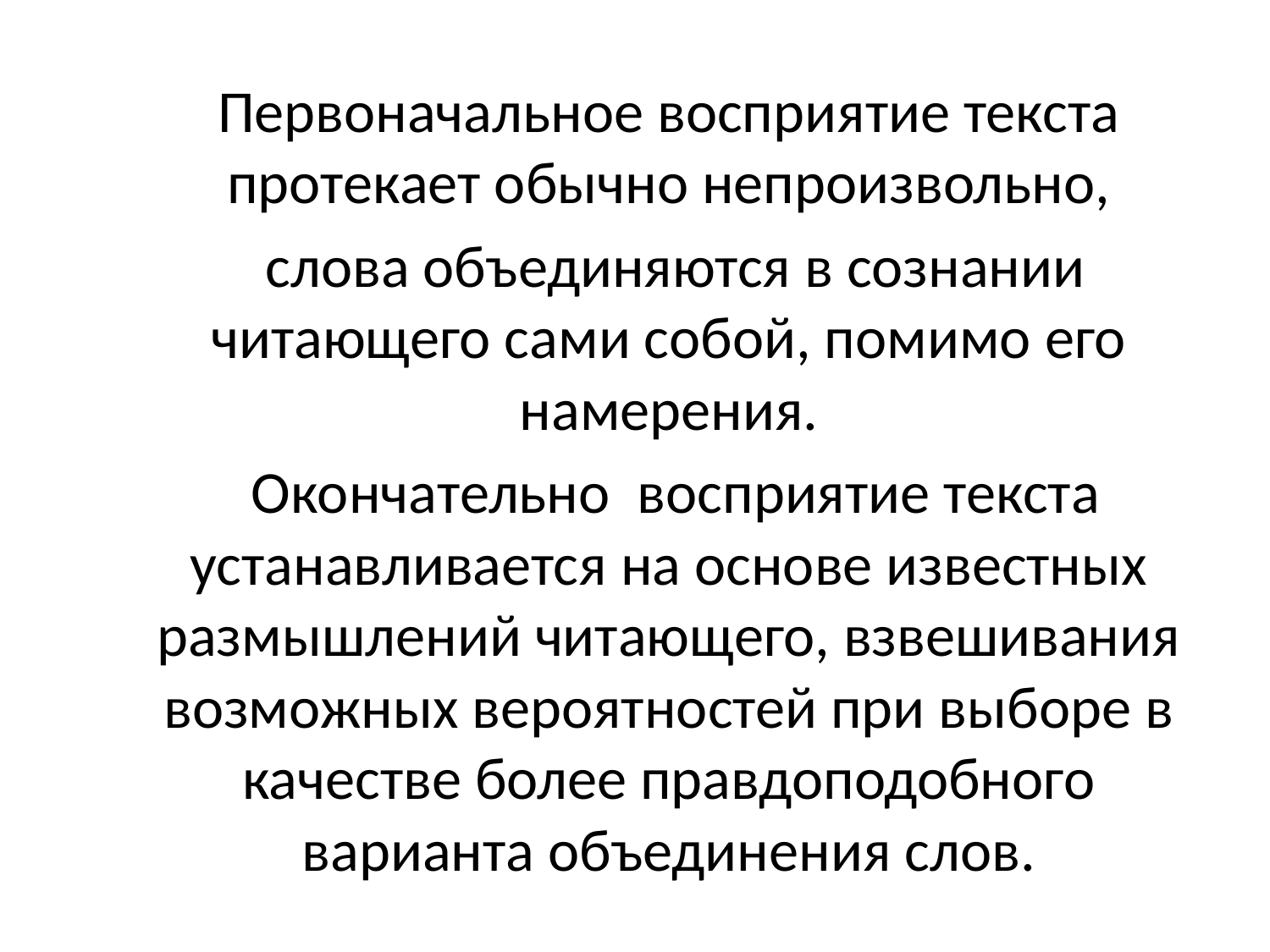

Первоначальное восприятие текста протекает обычно непроизвольно,
	 слова объединяются в сознании читающего сами собой, помимо его намерения.
	 Окончательно  восприятие текста устанавливается на основе известных размышлений читающего, взвешивания возможных вероятностей при выборе в качестве более правдоподобного варианта объединения слов.